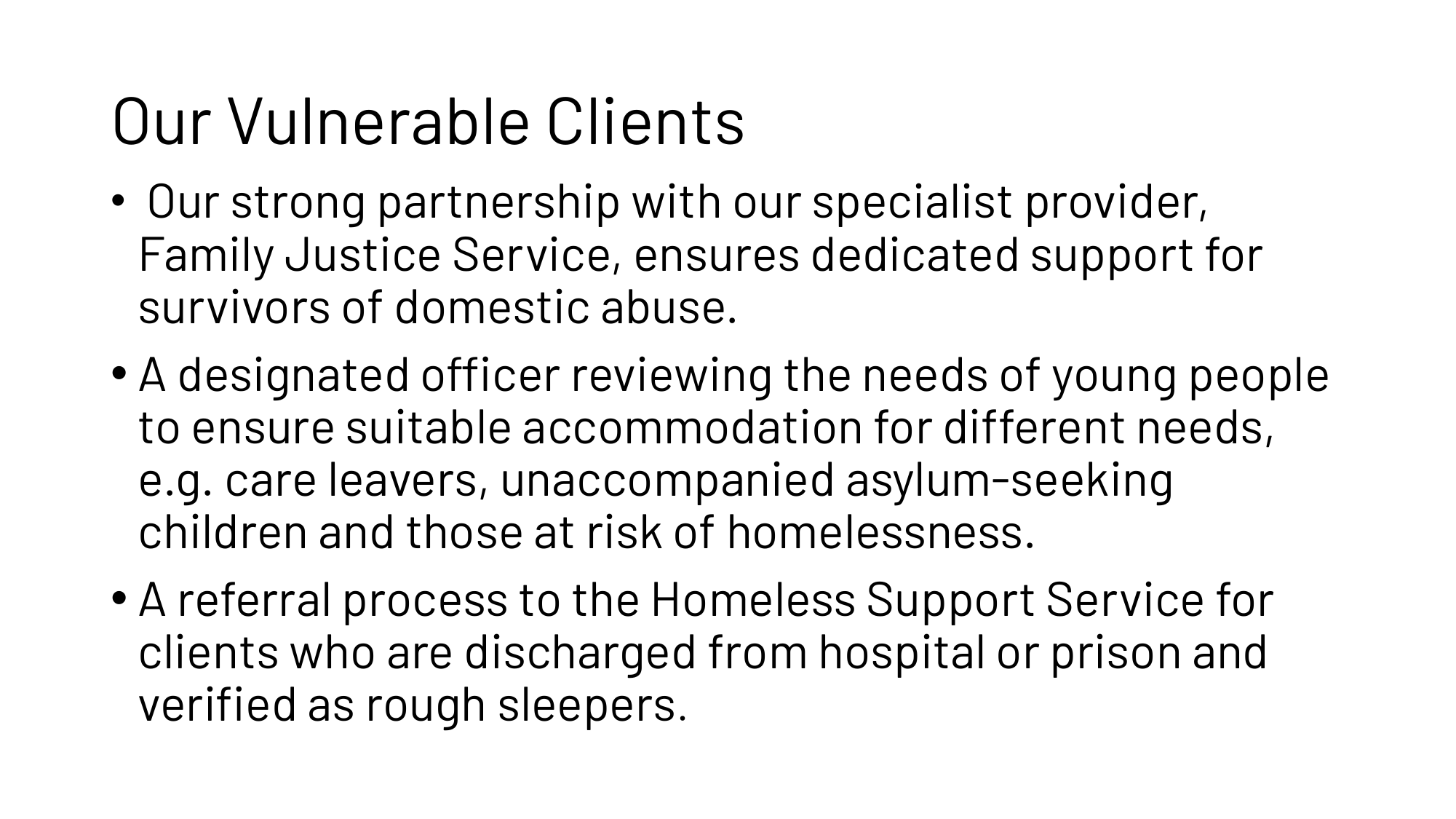

# Our Vulnerable Clients
 Our strong partnership with our specialist provider, Family Justice Service, ensures dedicated support for survivors of domestic abuse.
A designated officer reviewing the needs of young people to ensure suitable accommodation for different needs, e.g. care leavers, unaccompanied asylum-seeking children and those at risk of homelessness.
A referral process to the Homeless Support Service for clients who are discharged from hospital or prison and verified as rough sleepers.